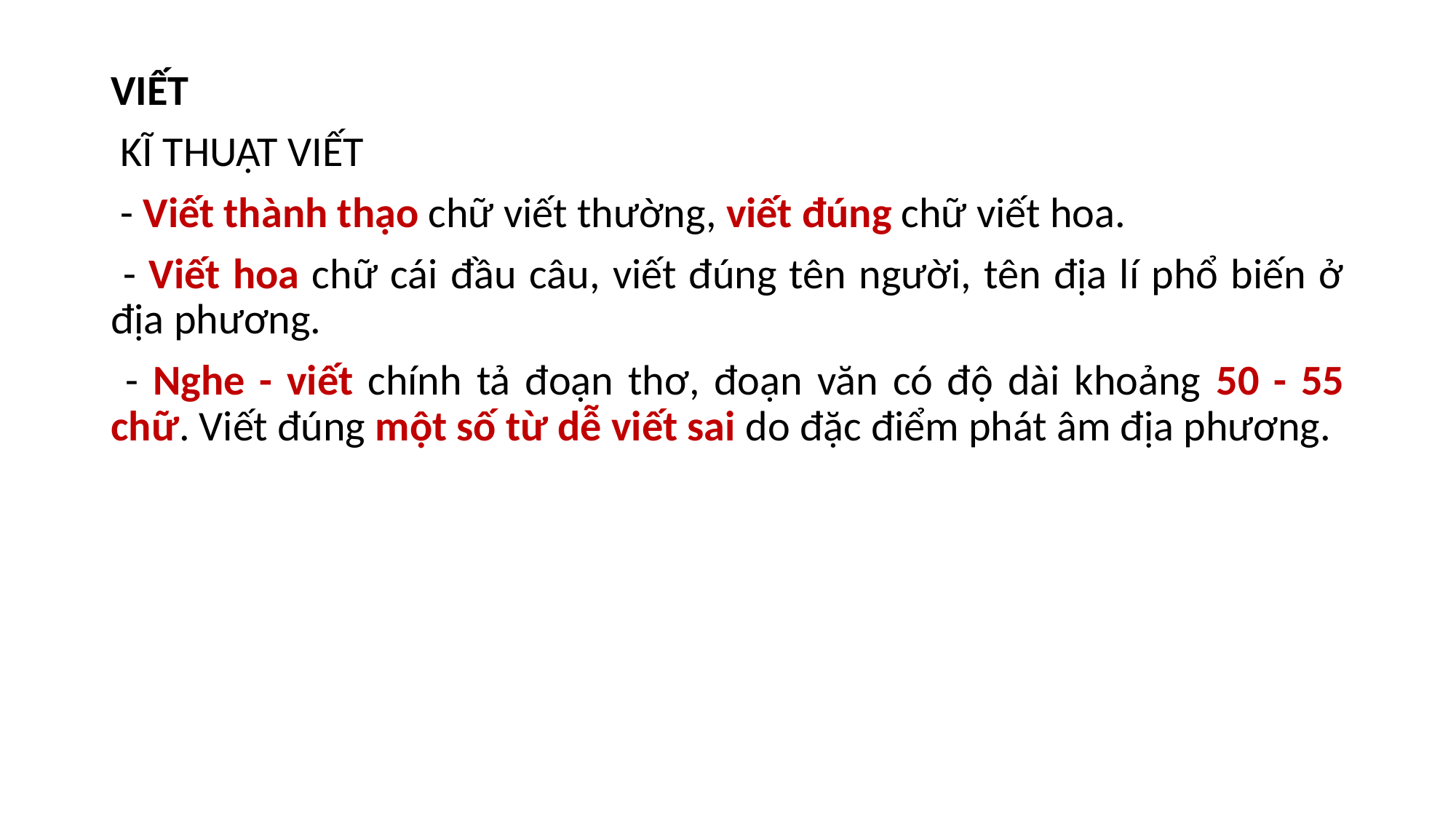

VIẾT
 KĨ THUẬT VIẾT
 - Viết thành thạo chữ viết thường, viết đúng chữ viết hoa.
 - Viết hoa chữ cái đầu câu, viết đúng tên người, tên địa lí phổ biến ở địa phương.
 - Nghe - viết chính tả đoạn thơ, đoạn văn có độ dài khoảng 50 - 55 chữ. Viết đúng một số từ dễ viết sai do đặc điểm phát âm địa phương.